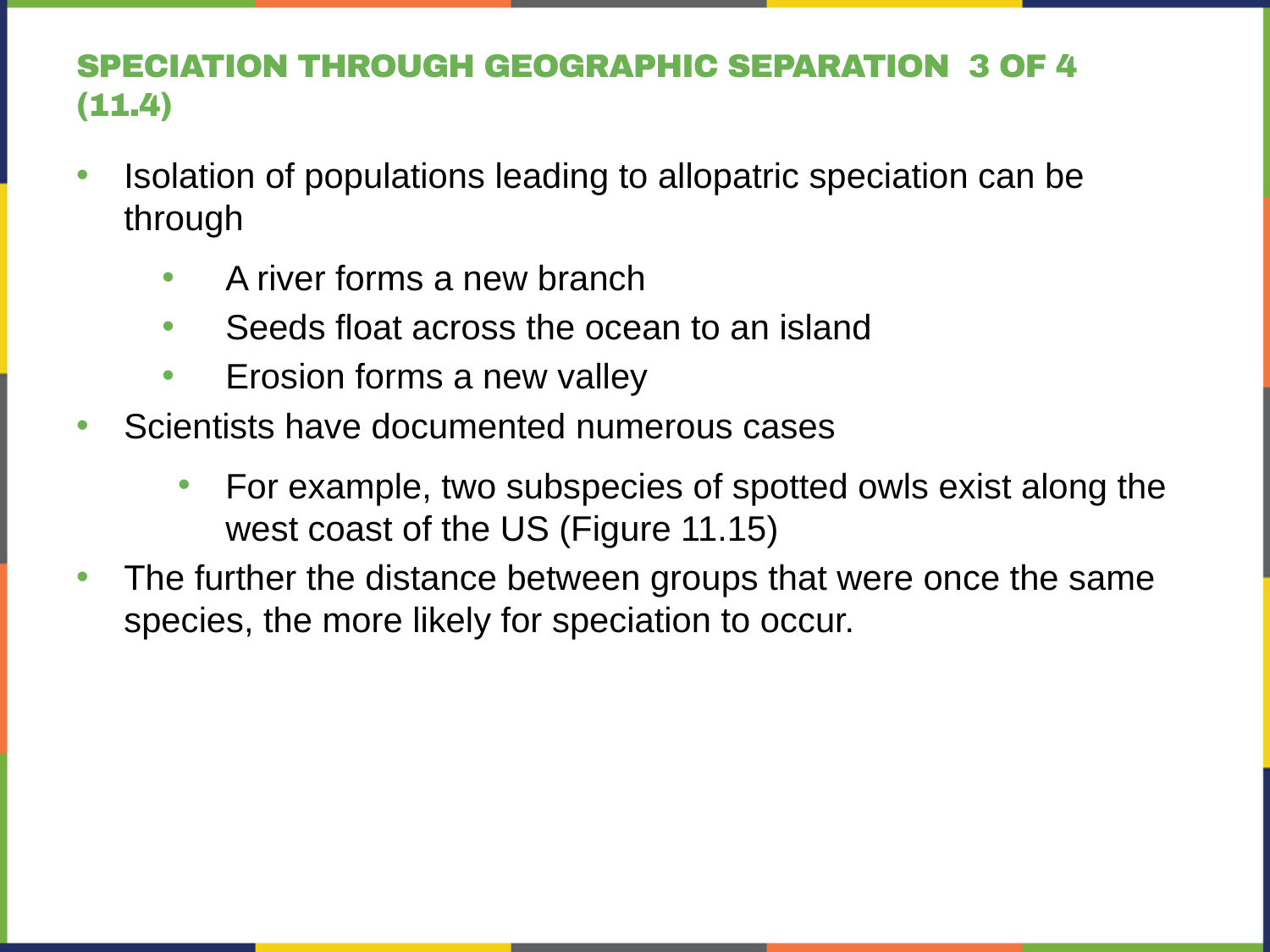

# Speciation through geographic separation  3 of 4 (11.4)
Isolation of populations leading to allopatric speciation can be through
A river forms a new branch
Seeds float across the ocean to an island
Erosion forms a new valley
Scientists have documented numerous cases
For example, two subspecies of spotted owls exist along the west coast of the US (Figure 11.15)
The further the distance between groups that were once the same species, the more likely for speciation to occur.